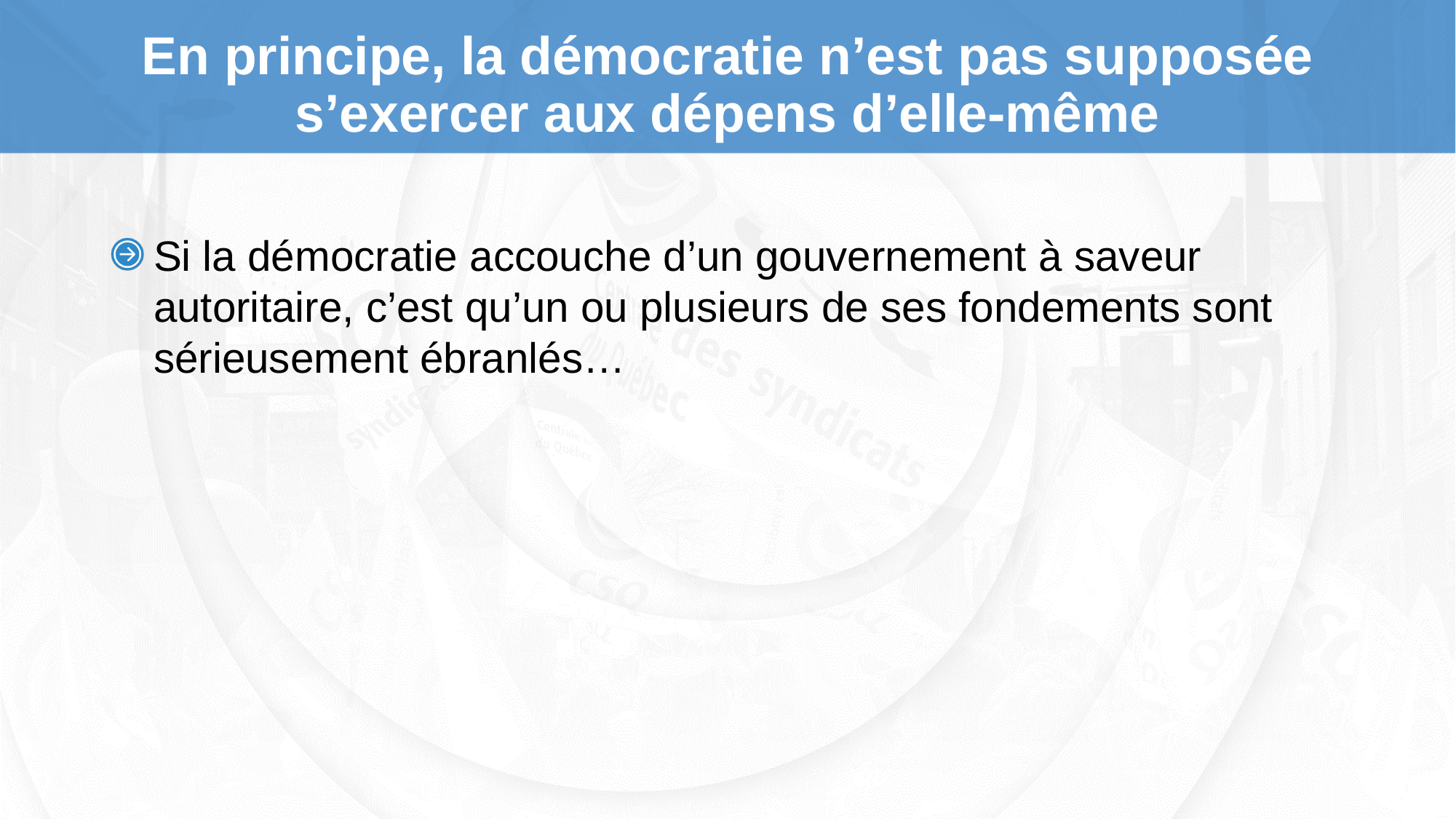

# En principe, la démocratie n’est pas supposée s’exercer aux dépens d’elle-même
Si la démocratie accouche d’un gouvernement à saveur autoritaire, c’est qu’un ou plusieurs de ses fondements sont sérieusement ébranlés…